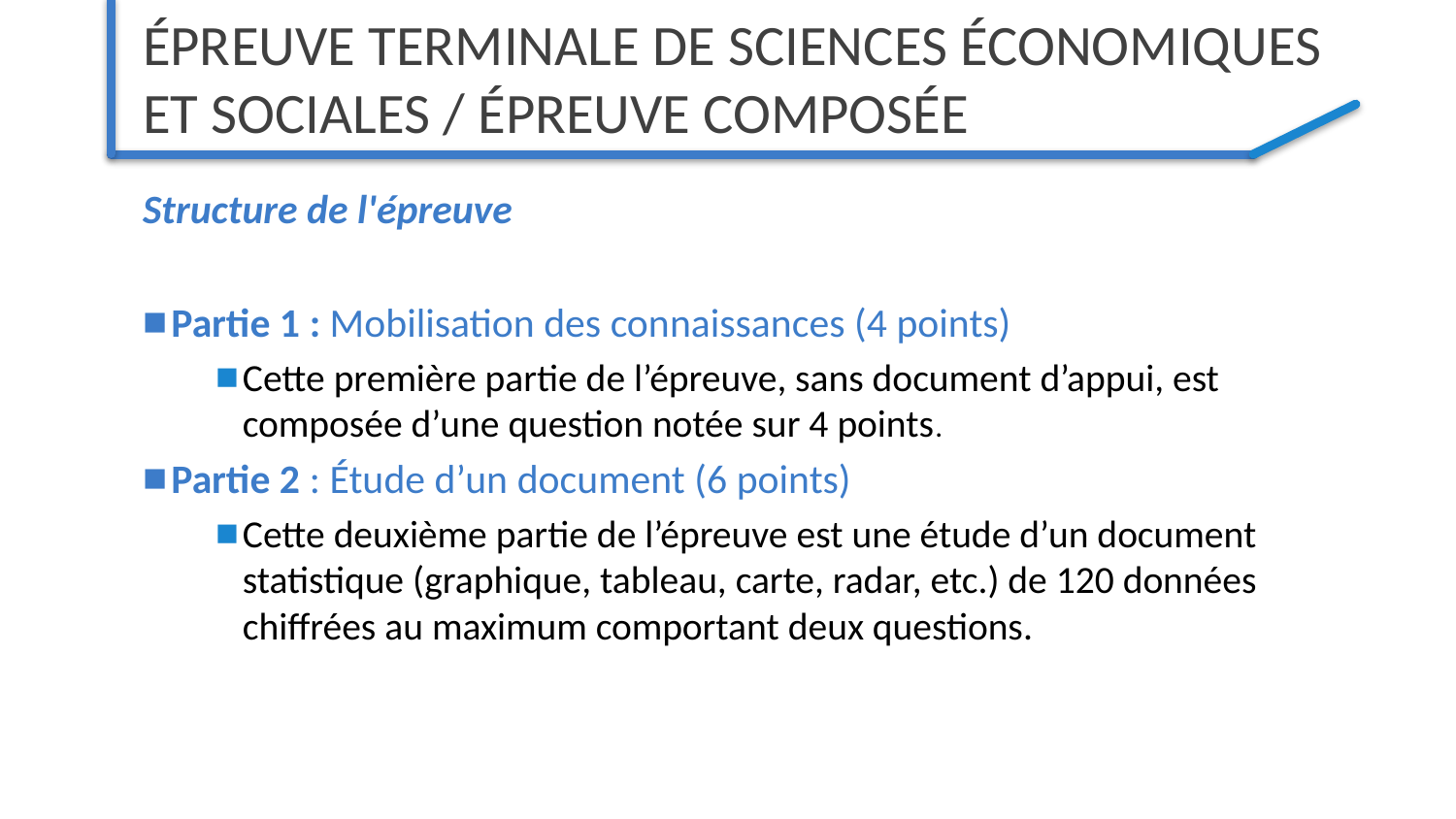

# Épreuve terminale de sciences économiques et sociales / épreuve Composée
Structure de l'épreuve

Partie 1 : Mobilisation des connaissances (4 points)
Cette première partie de l’épreuve, sans document d’appui, est composée d’une question notée sur 4 points.
Partie 2 : Étude d’un document (6 points)
Cette deuxième partie de l’épreuve est une étude d’un document statistique (graphique, tableau, carte, radar, etc.) de 120 données chiffrées au maximum comportant deux questions.